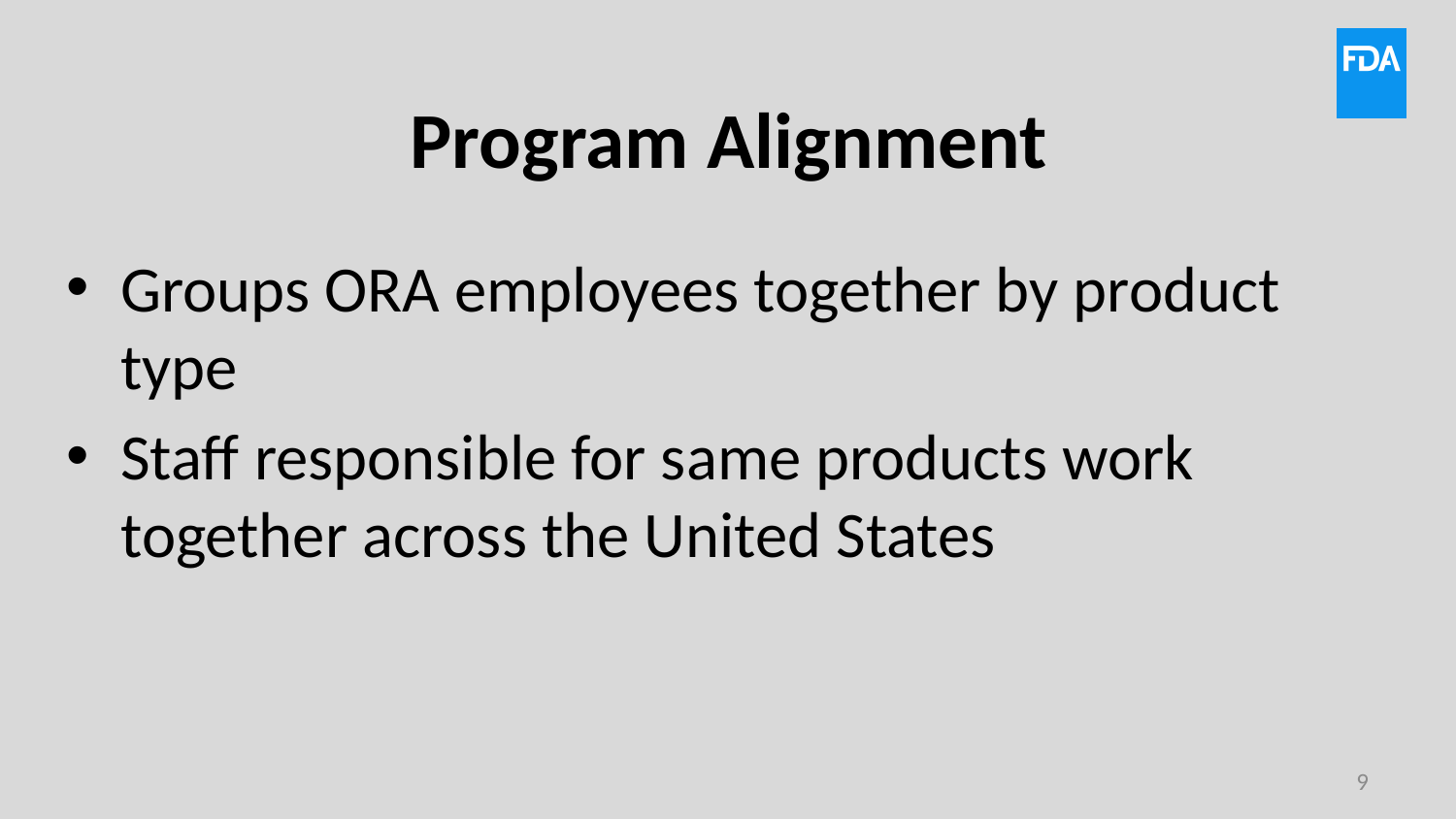

# Program Alignment
Groups ORA employees together by product type
Staff responsible for same products work together across the United States
9